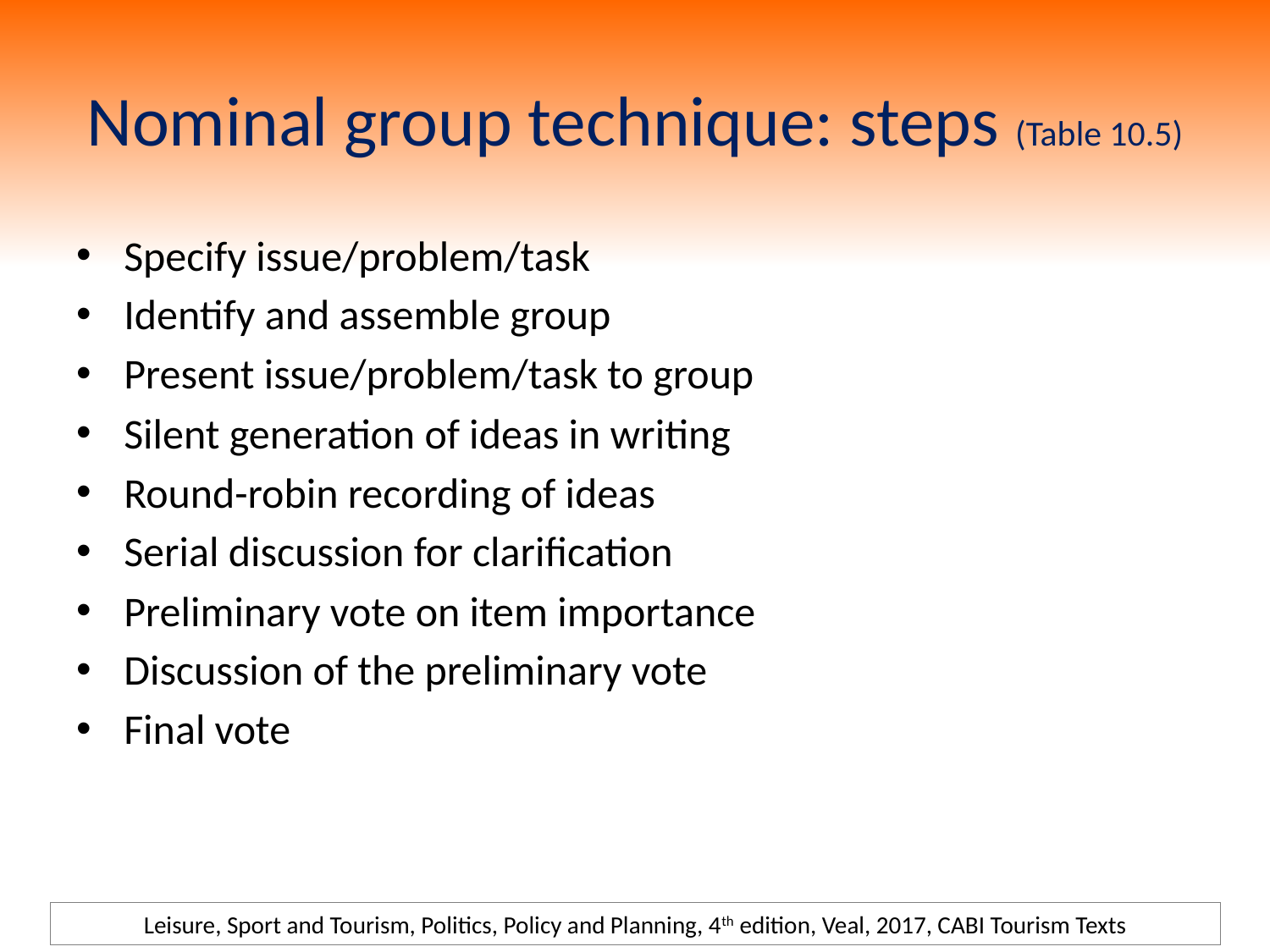

# Nominal group technique: steps (Table 10.5)
Specify issue/problem/task
Identify and assemble group
Present issue/problem/task to group
Silent generation of ideas in writing
Round-robin recording of ideas
Serial discussion for clarification
Preliminary vote on item importance
Discussion of the preliminary vote
Final vote
Leisure, Sport and Tourism, Politics, Policy and Planning, 4th edition, Veal, 2017, CABI Tourism Texts